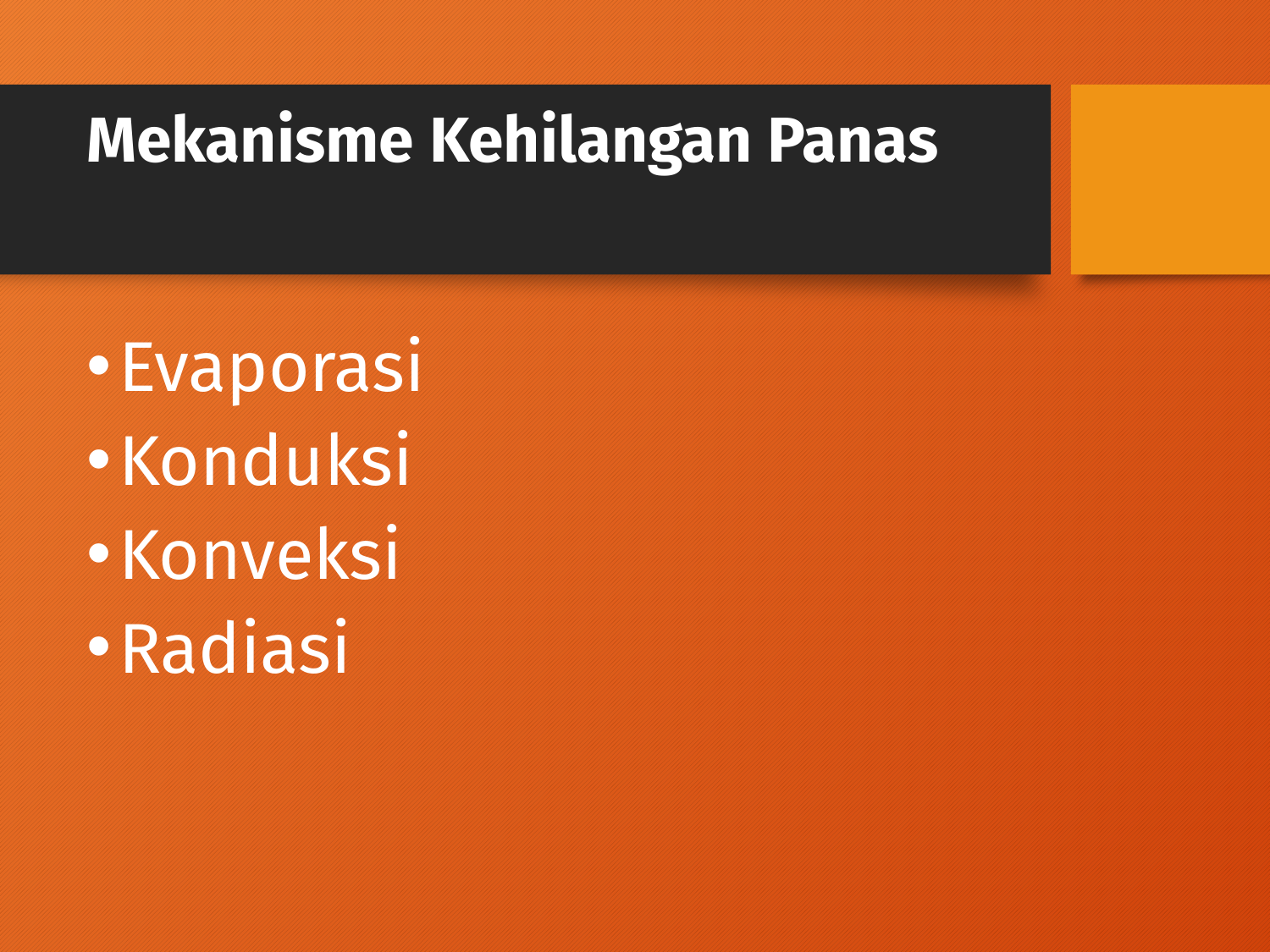

# Mekanisme Kehilangan Panas
Evaporasi
Konduksi
Konveksi
Radiasi